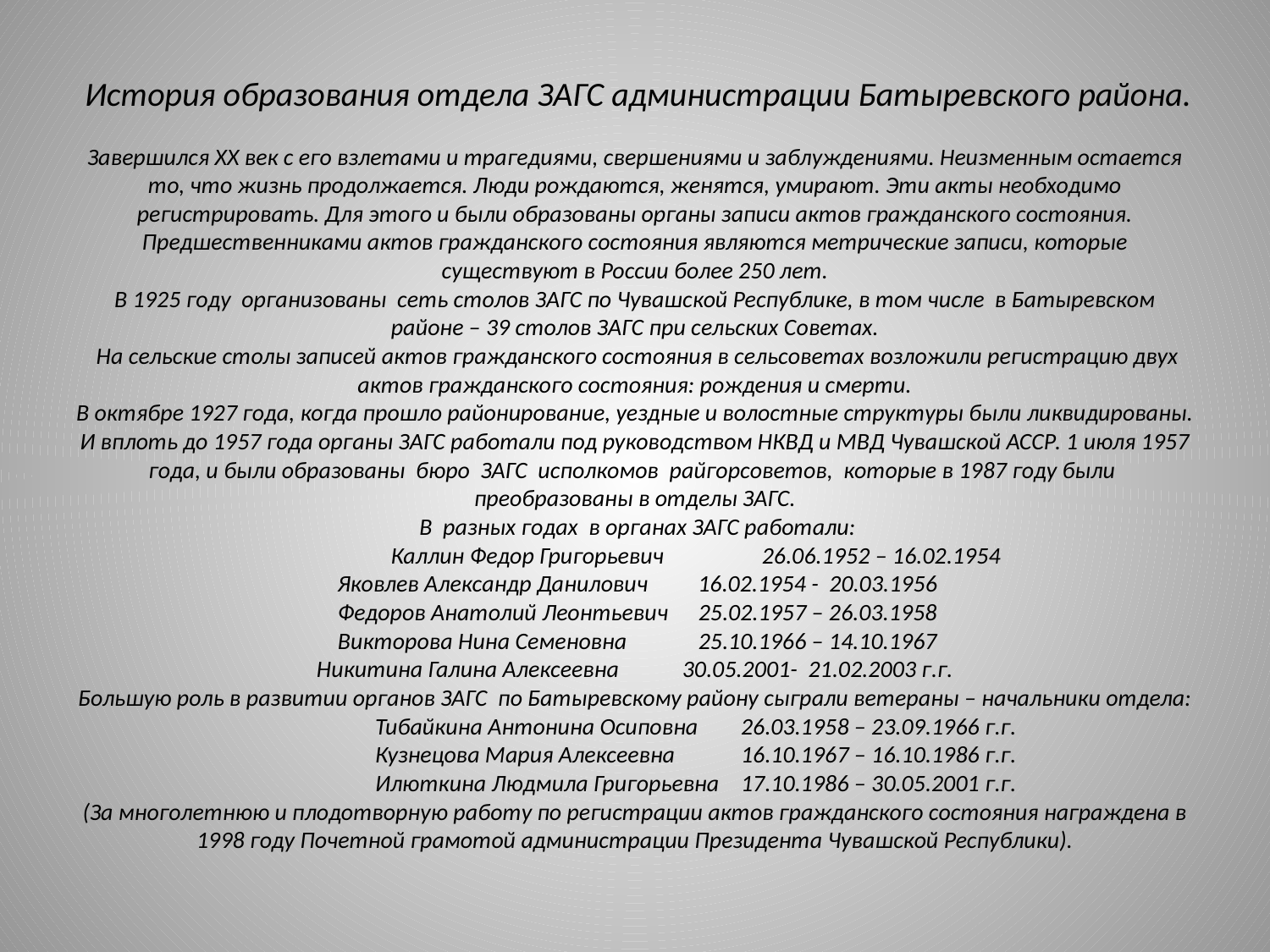

# История образования отдела ЗАГС администрации Батыревского района.   Завершился ХХ век с его взлетами и трагедиями, свершениями и заблуждениями. Неизменным остается то, что жизнь продолжается. Люди рождаются, женятся, умирают. Эти акты необходимо регистрировать. Для этого и были образованы органы записи актов гражданского состояния. Предшественниками актов гражданского состояния являются метрические записи, которые существуют в России более 250 лет. В 1925 году  организованы  сеть столов ЗАГС по Чувашской Республике, в том числе  в Батыревском районе – 39 столов ЗАГС при сельских Советах. На сельские столы записей актов гражданского состояния в сельсоветах возложили регистрацию двух актов гражданского состояния: рождения и смерти. В октябре 1927 года, когда прошло районирование, уездные и волостные структуры были ликвидированы. И вплоть до 1957 года органы ЗАГС работали под руководством НКВД и МВД Чувашской АССР. 1 июля 1957 года, и были образованы  бюро  ЗАГС  исполкомов  райгорсоветов,  которые в 1987 году были  преобразованы в отделы ЗАГС. В  разных годах  в органах ЗАГС работали: Каллин Федор Григорьевич		 26.06.1952 – 16.02.1954 Яковлев Александр Данилович		16.02.1954 -  20.03.1956 Федоров Анатолий Леонтьевич	25.02.1957 – 26.03.1958 Викторова Нина Семеновна		25.10.1966 – 14.10.1967 Никитина Галина Алексеевна		30.05.2001-  21.02.2003 г.г. Большую роль в развитии органов ЗАГС  по Батыревскому району сыграли ветераны – начальники отдела: Тибайкина Антонина Осиповна	26.03.1958 – 23.09.1966 г.г. Кузнецова Мария Алексеевна		16.10.1967 – 16.10.1986 г.г. Илюткина Людмила Григорьевна	17.10.1986 – 30.05.2001 г.г. (За многолетнюю и плодотворную работу по регистрации актов гражданского состояния награждена в 1998 году Почетной грамотой администрации Президента Чувашской Республики).